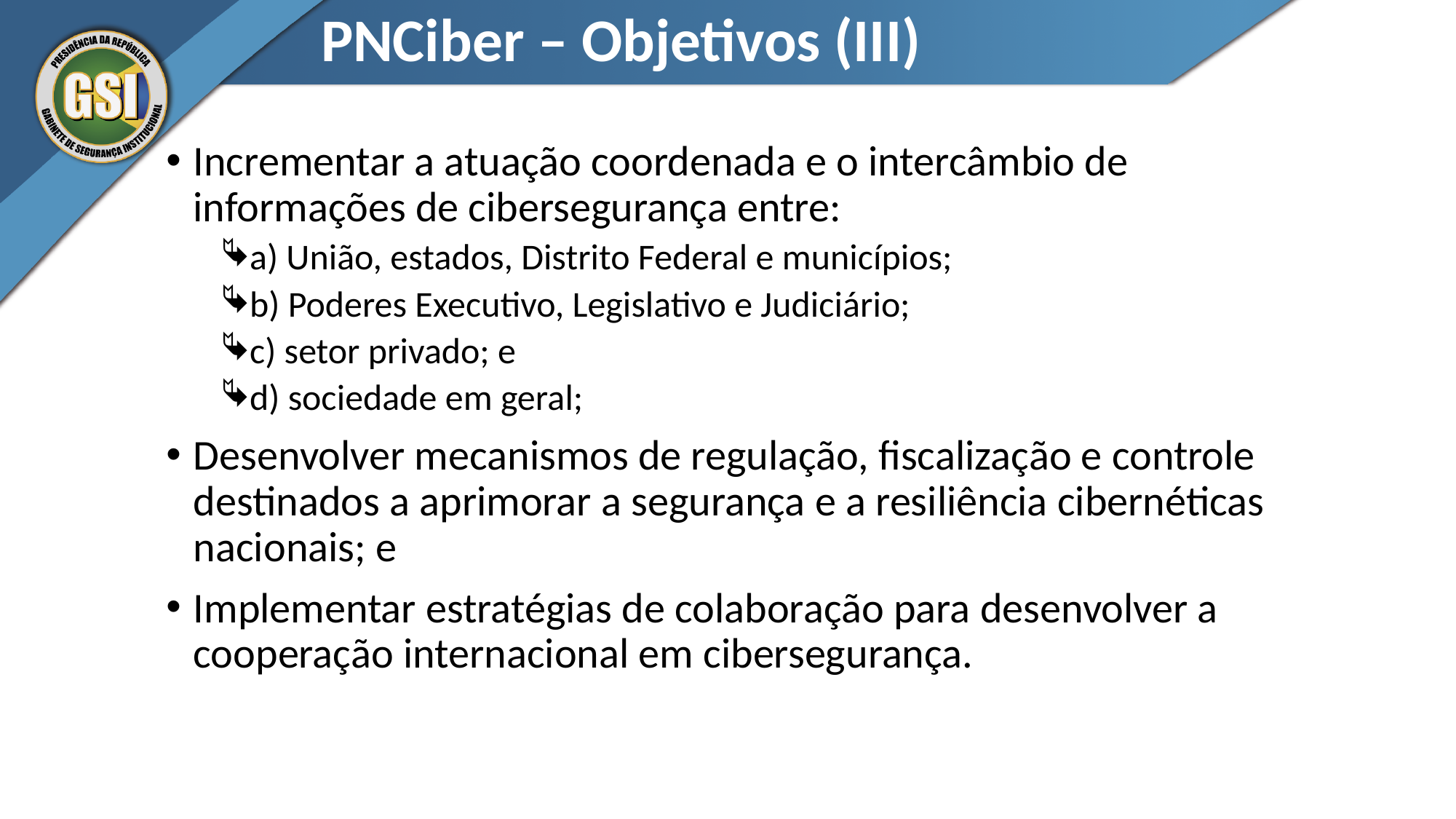

# PNCiber – Objetivos (III)
Incrementar a atuação coordenada e o intercâmbio de informações de cibersegurança entre:
a) União, estados, Distrito Federal e municípios;
b) Poderes Executivo, Legislativo e Judiciário;
c) setor privado; e
d) sociedade em geral;
Desenvolver mecanismos de regulação, fiscalização e controle destinados a aprimorar a segurança e a resiliência cibernéticas nacionais; e
Implementar estratégias de colaboração para desenvolver a cooperação internacional em cibersegurança.